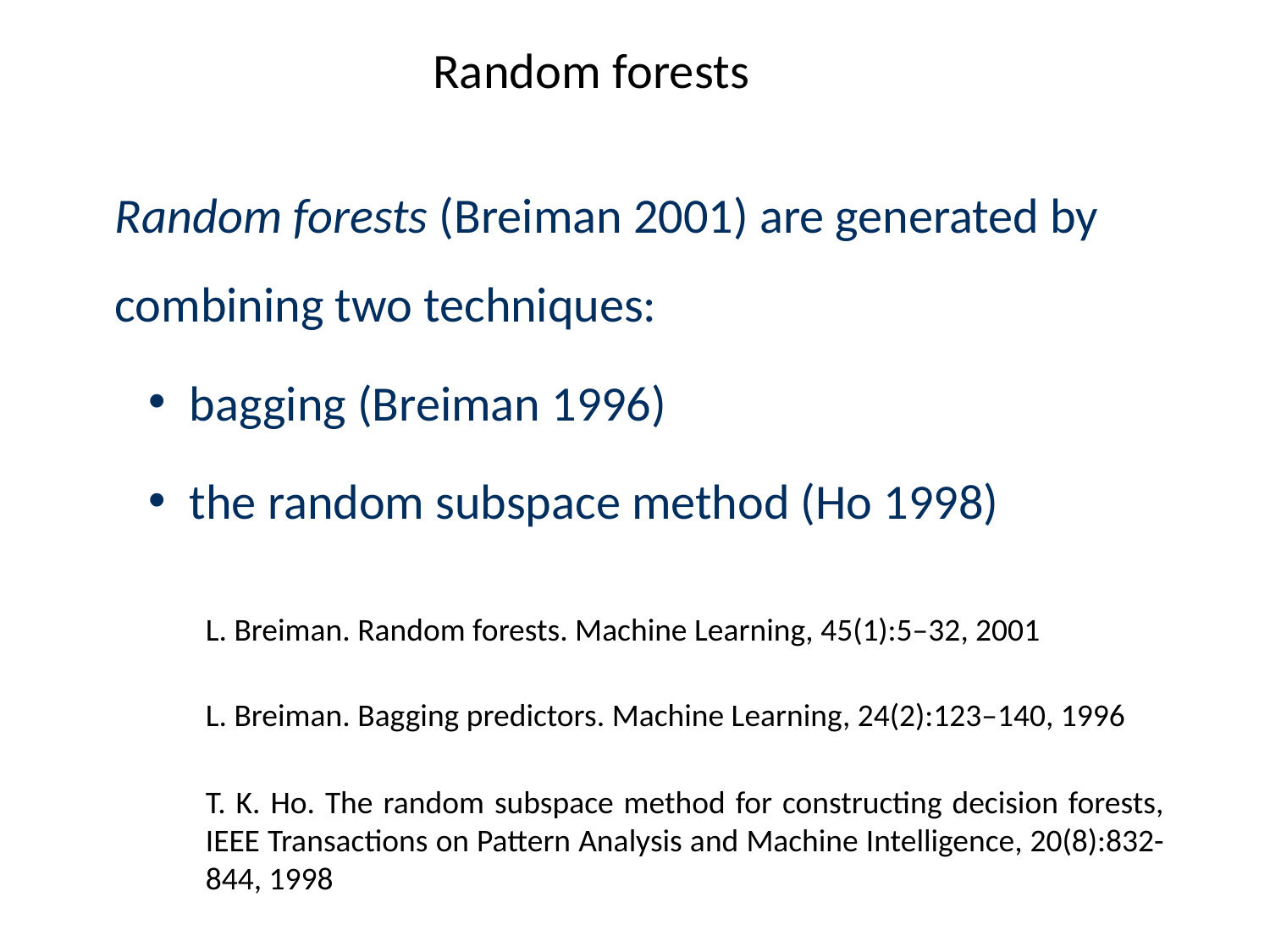

Random forests
Random forests (Breiman 2001) are generated by combining two techniques:
 bagging (Breiman 1996)
 the random subspace method (Ho 1998)
L. Breiman. Random forests. Machine Learning, 45(1):5–32, 2001
L. Breiman. Bagging predictors. Machine Learning, 24(2):123–140, 1996
T. K. Ho. The random subspace method for constructing decision forests, IEEE Transactions on Pattern Analysis and Machine Intelligence, 20(8):832-844, 1998